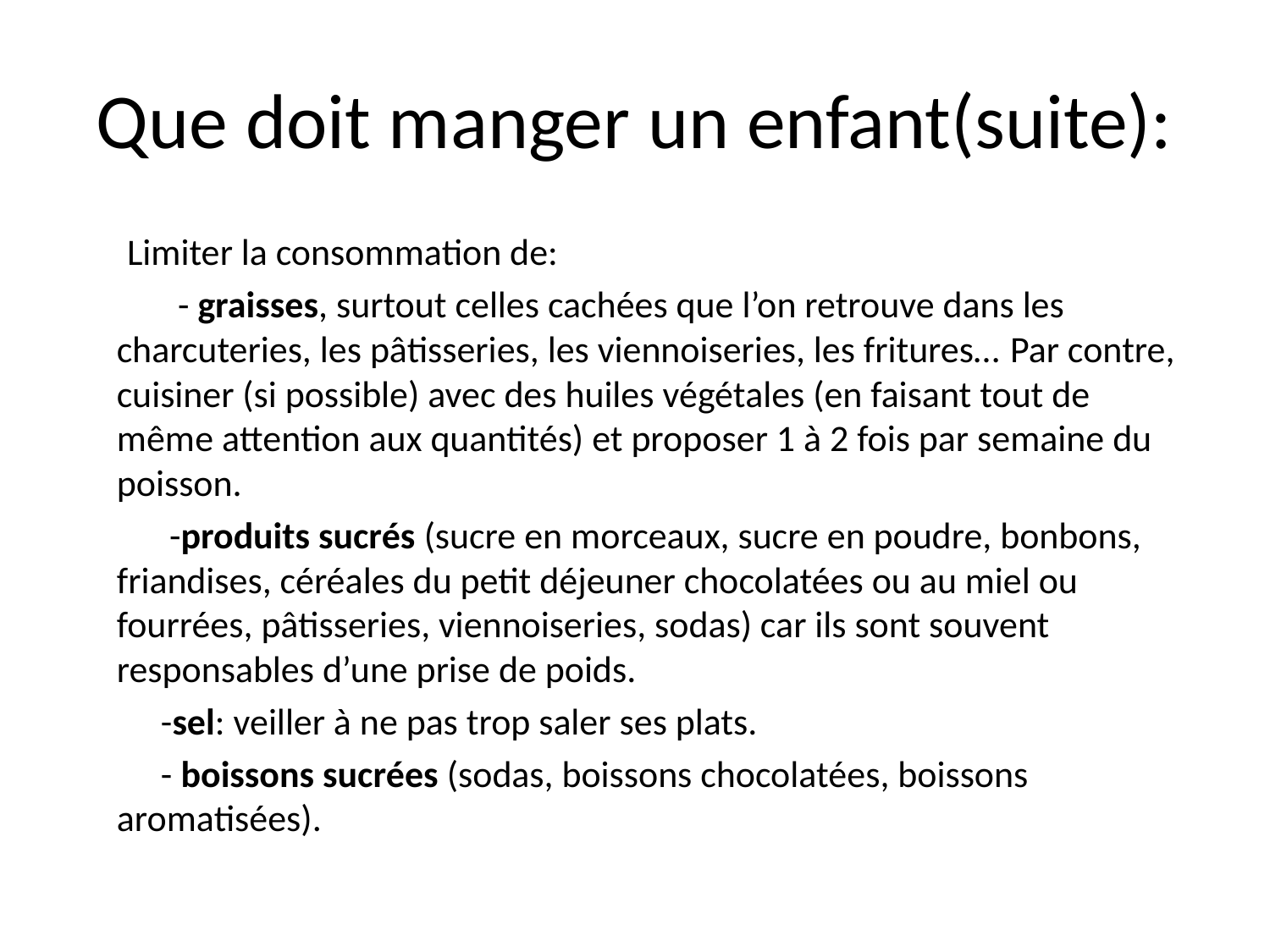

# Que doit manger un enfant(suite):
      Limiter la consommation de:
            - graisses, surtout celles cachées que l’on retrouve dans les charcuteries, les pâtisseries, les viennoiseries, les fritures… Par contre, cuisiner (si possible) avec des huiles végétales (en faisant tout de même attention aux quantités) et proposer 1 à 2 fois par semaine du poisson.
           -produits sucrés (sucre en morceaux, sucre en poudre, bonbons, friandises, céréales du petit déjeuner chocolatées ou au miel ou fourrées, pâtisseries, viennoiseries, sodas) car ils sont souvent responsables d’une prise de poids.
          -sel: veiller à ne pas trop saler ses plats.
          - boissons sucrées (sodas, boissons chocolatées, boissons aromatisées).